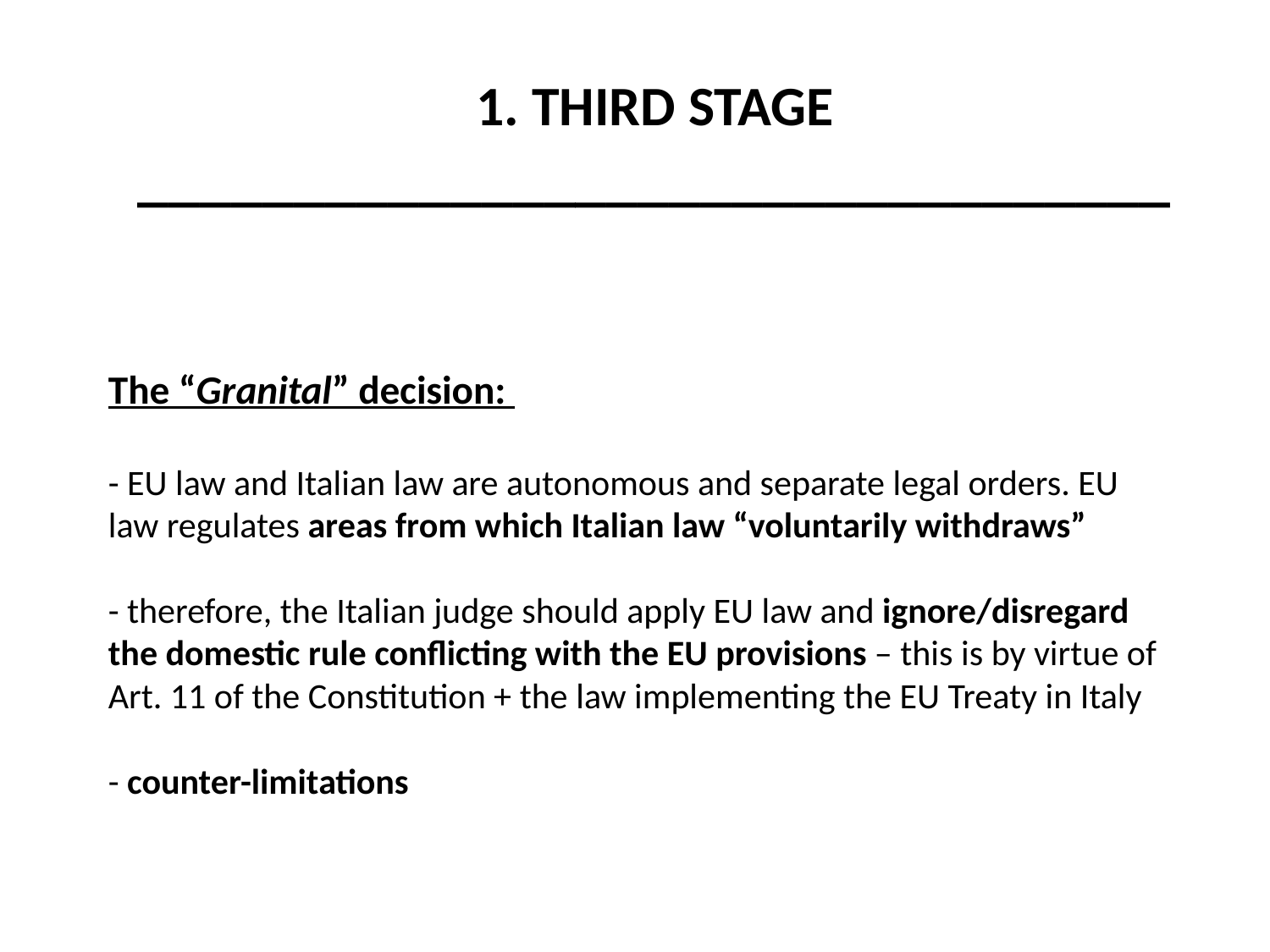

1. THIRD STAGE
_________________________________
# The “Granital” decision: - EU law and Italian law are autonomous and separate legal orders. EU law regulates areas from which Italian law “voluntarily withdraws” - therefore, the Italian judge should apply EU law and ignore/disregard the domestic rule conflicting with the EU provisions – this is by virtue of Art. 11 of the Constitution + the law implementing the EU Treaty in Italy - counter-limitations